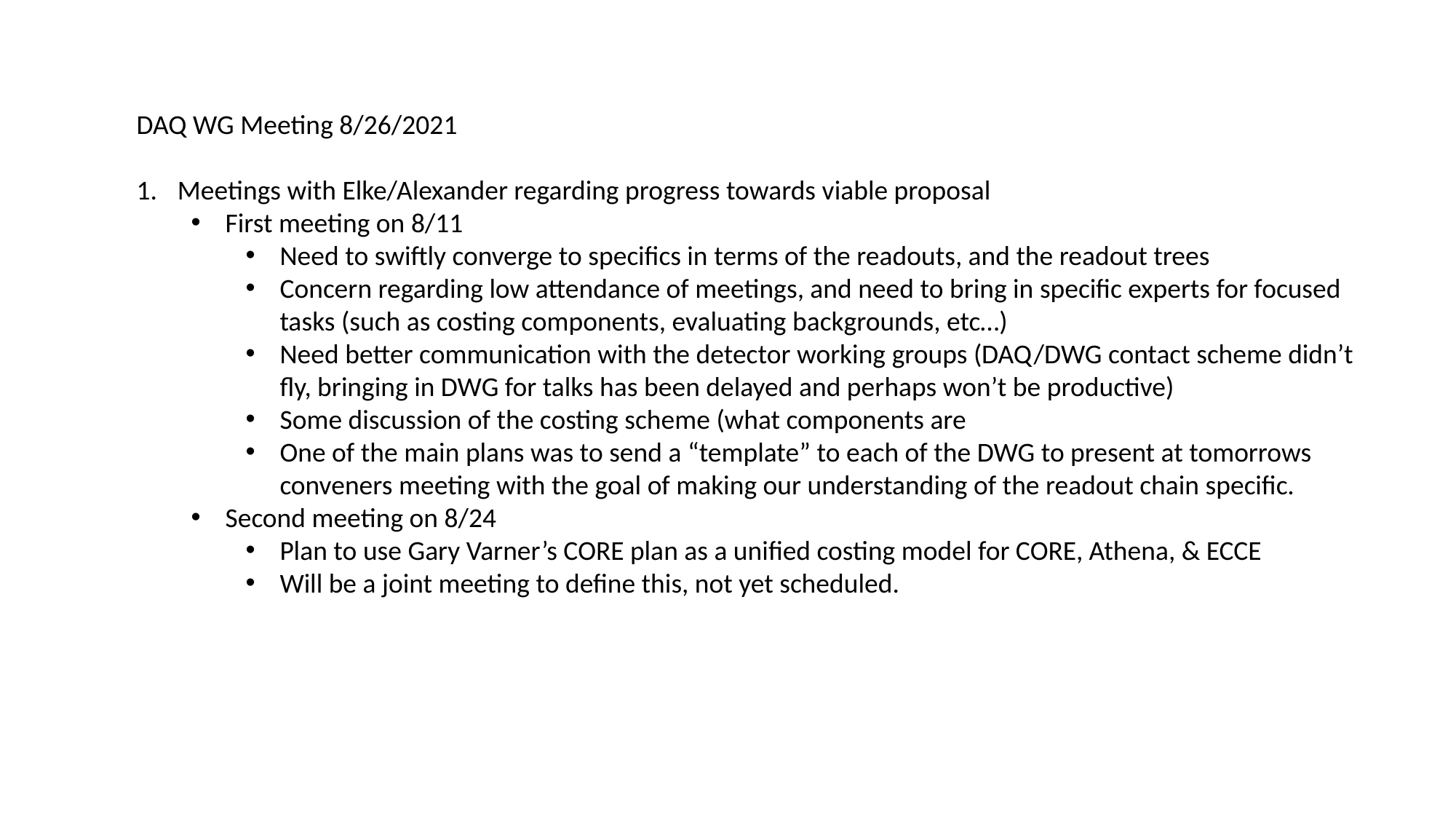

DAQ WG Meeting 8/26/2021

Meetings with Elke/Alexander regarding progress towards viable proposal
First meeting on 8/11
Need to swiftly converge to specifics in terms of the readouts, and the readout trees
Concern regarding low attendance of meetings, and need to bring in specific experts for focused tasks (such as costing components, evaluating backgrounds, etc…)
Need better communication with the detector working groups (DAQ/DWG contact scheme didn’t fly, bringing in DWG for talks has been delayed and perhaps won’t be productive)
Some discussion of the costing scheme (what components are
One of the main plans was to send a “template” to each of the DWG to present at tomorrows conveners meeting with the goal of making our understanding of the readout chain specific.
Second meeting on 8/24
Plan to use Gary Varner’s CORE plan as a unified costing model for CORE, Athena, & ECCE
Will be a joint meeting to define this, not yet scheduled.